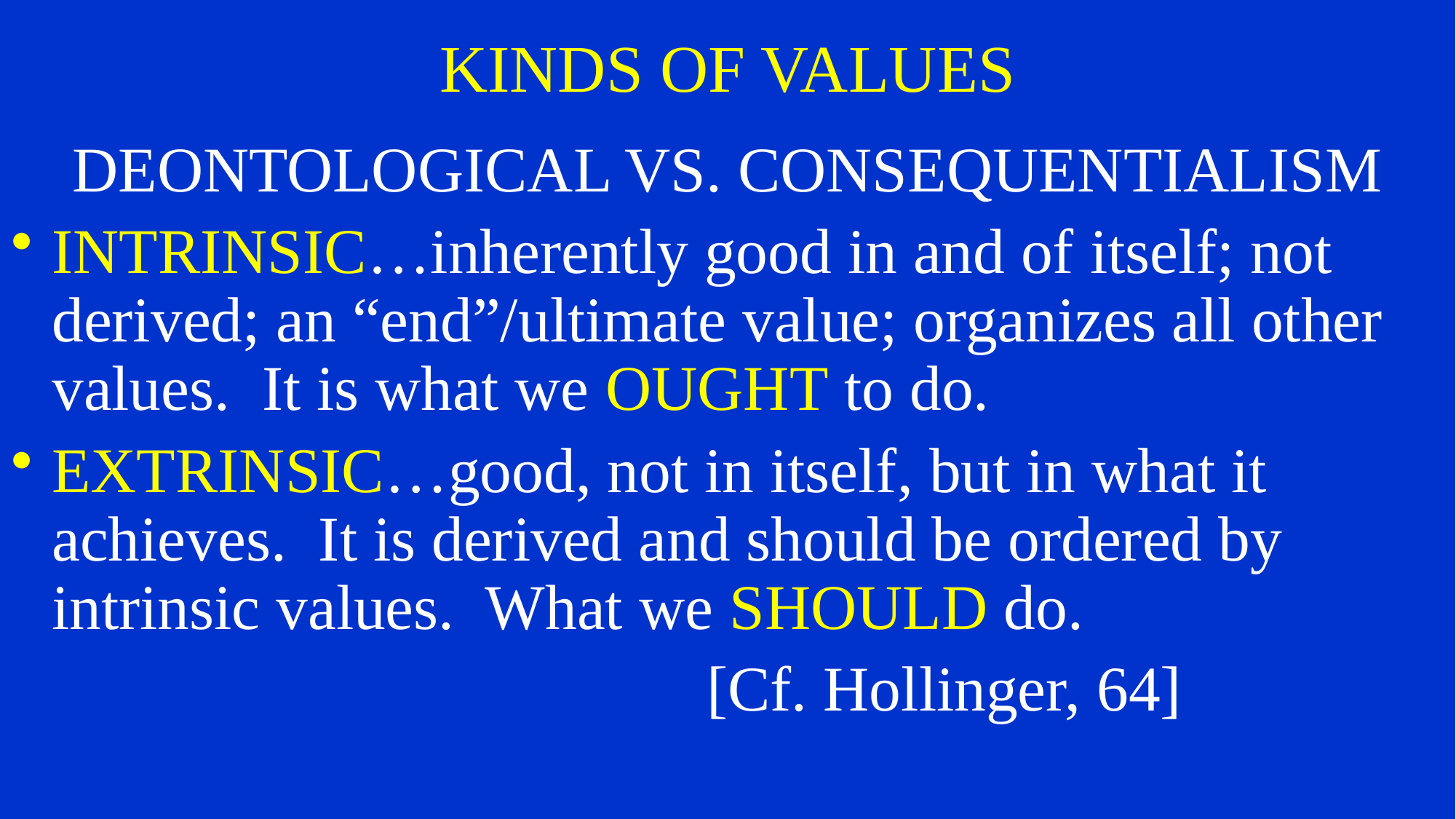

# KINDS OF VALUES
DEONTOLOGICAL VS. CONSEQUENTIALISM
INTRINSIC…inherently good in and of itself; not derived; an “end”/ultimate value; organizes all other values.  It is what we OUGHT to do.
EXTRINSIC…good, not in itself, but in what it achieves.  It is derived and should be ordered by intrinsic values.  What we SHOULD do.
							[Cf. Hollinger, 64]